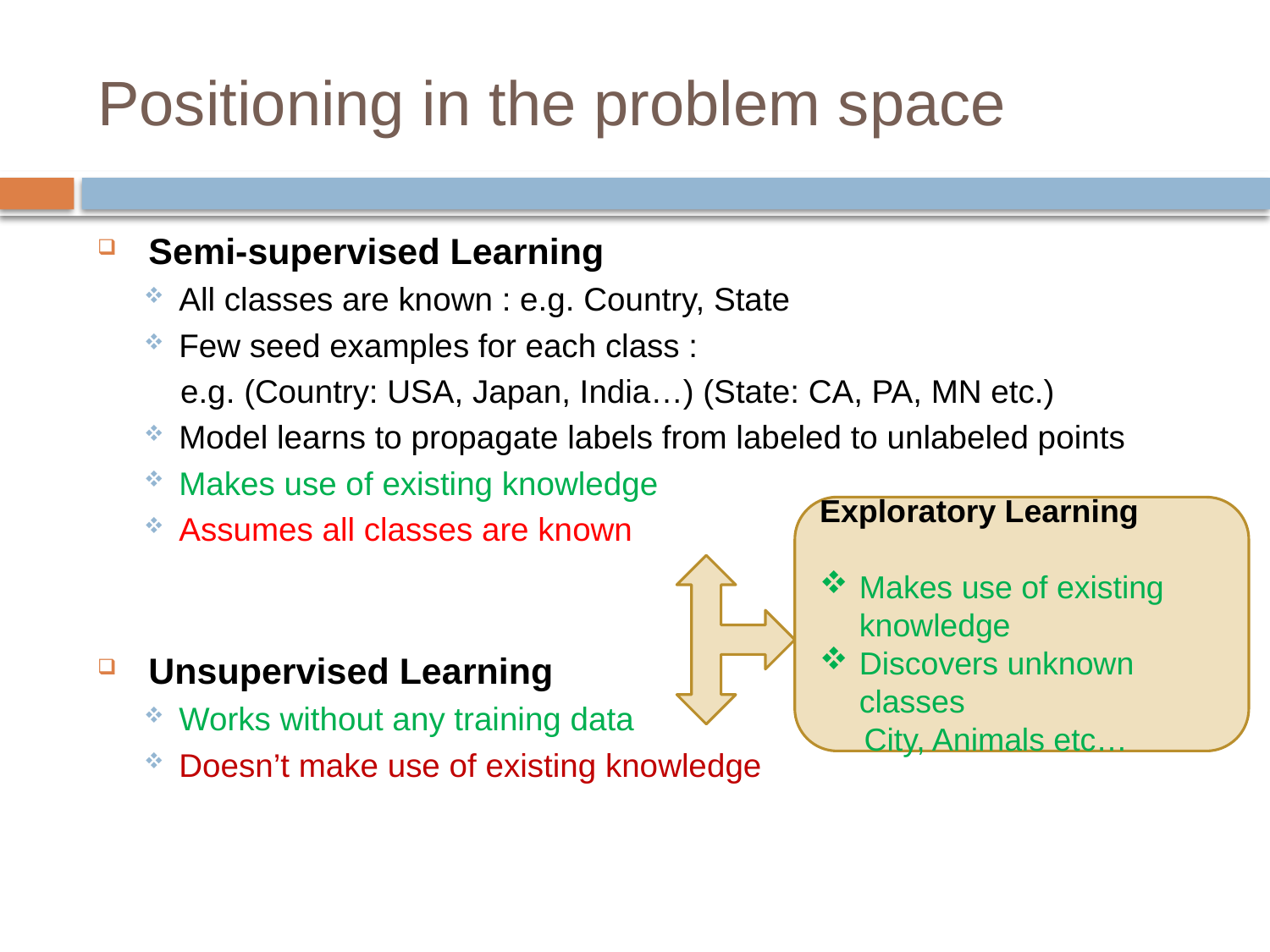

# Positioning in the problem space
 Semi-supervised Learning
All classes are known : e.g. Country, State
Few seed examples for each class :
    e.g. (Country: USA, Japan, India…) (State: CA, PA, MN etc.)
Model learns to propagate labels from labeled to unlabeled points
Makes use of existing knowledge
Assumes all classes are known

 Unsupervised Learning
Works without any training data
Doesn’t make use of existing knowledge

Exploratory Learning

Makes use of existing knowledge
Discovers unknown classes
     City, Animals etc…